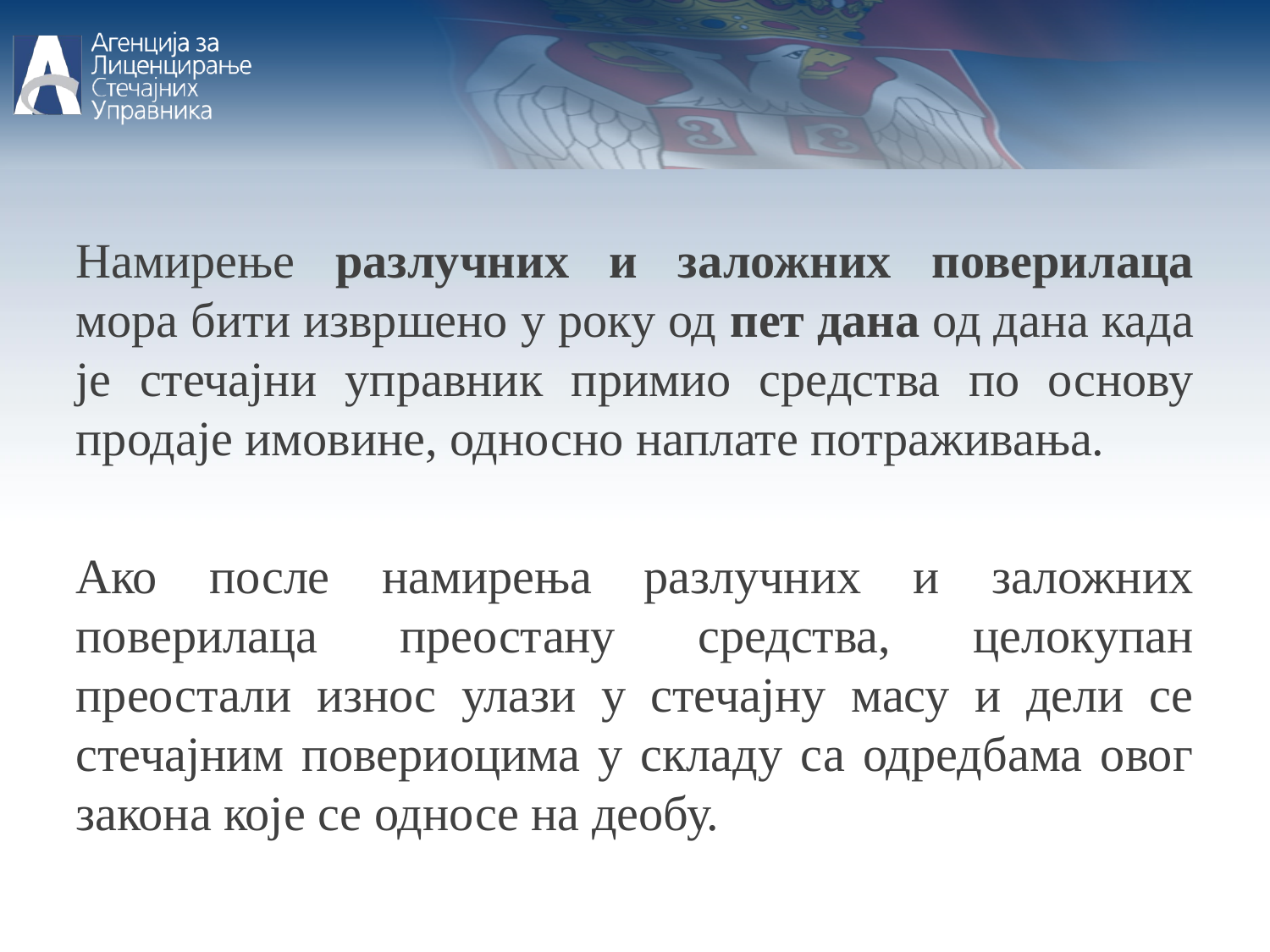

Намирење разлучних и заложних поверилаца мора бити извршено у року од пет дана од дана када је стечајни управник примио средства по основу продаје имовине, односно наплате потраживања.

Ако после намирења разлучних и заложних поверилаца преостану средства, целокупан преостали износ улази у стечајну масу и дели се стечајним повериоцима у складу са одредбама овог закона које се односе на деобу.